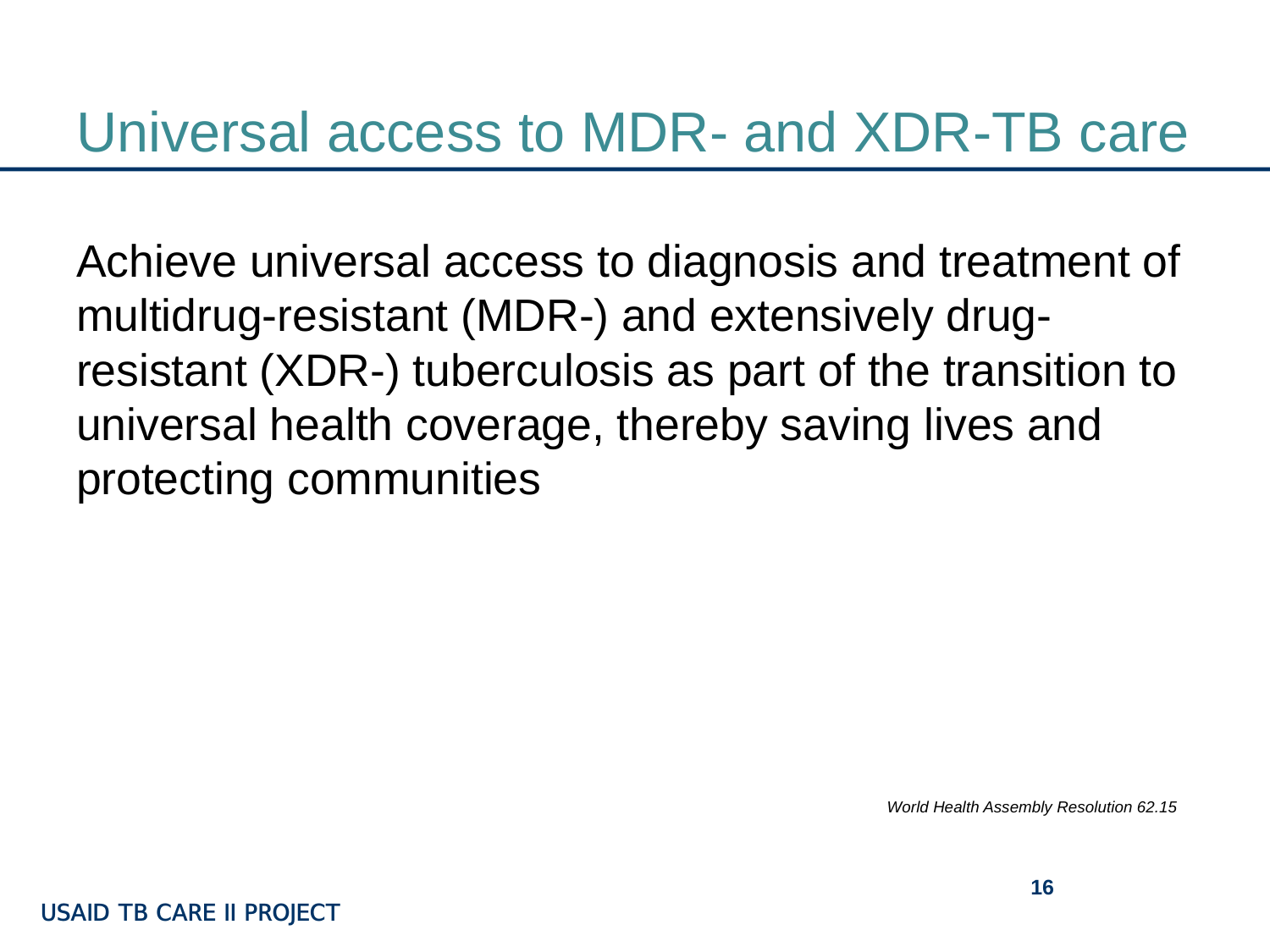

# Universal access to MDR- and XDR-TB care
Achieve universal access to diagnosis and treatment of multidrug-resistant (MDR-) and extensively drug-resistant (XDR-) tuberculosis as part of the transition to universal health coverage, thereby saving lives and protecting communities
World Health Assembly Resolution 62.15
16